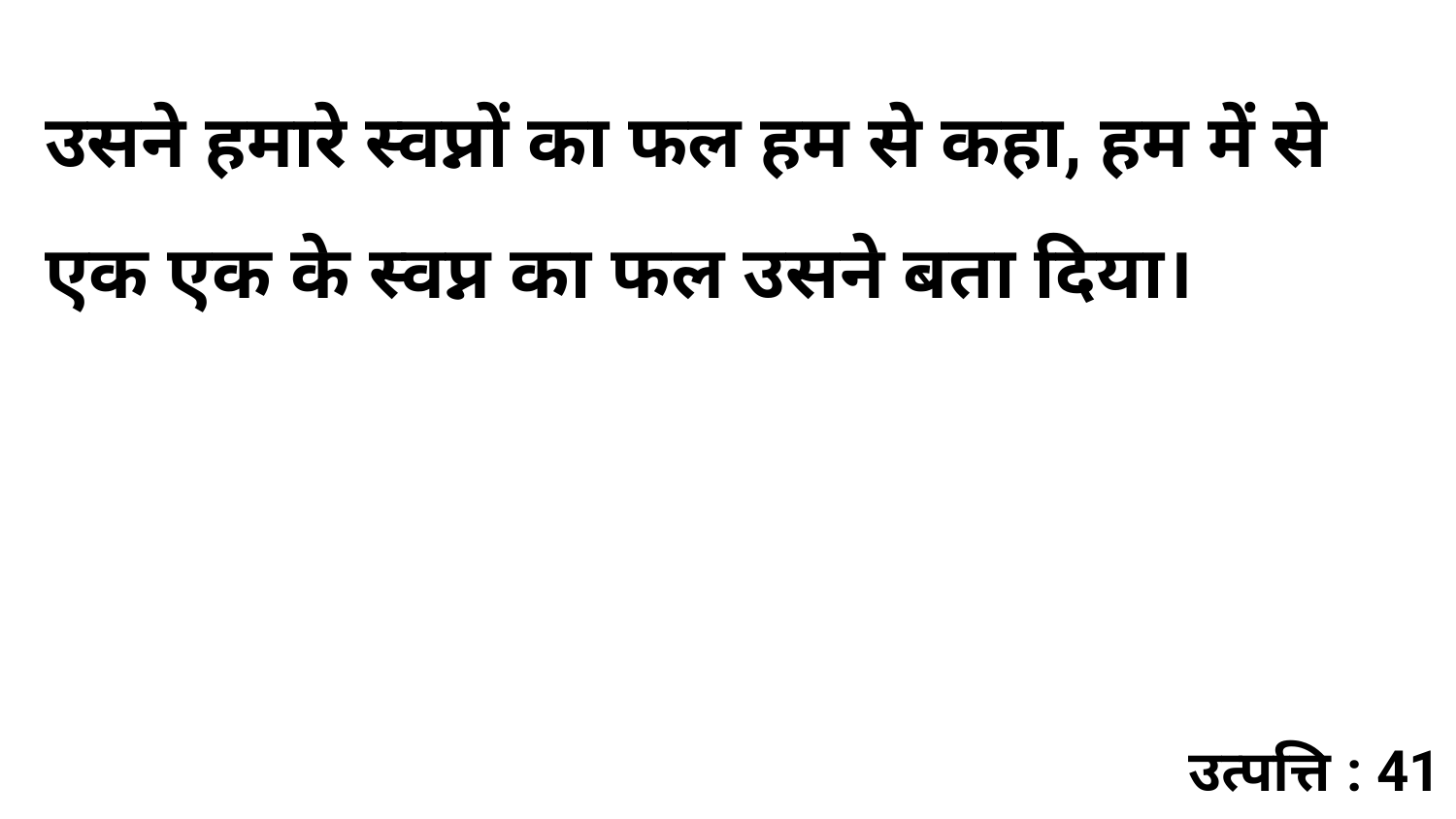

उसने हमारे स्वप्नों का फल हम से कहा, हम में से एक एक के स्वप्न का फल उसने बता दिया।
उत्पत्ति : 41